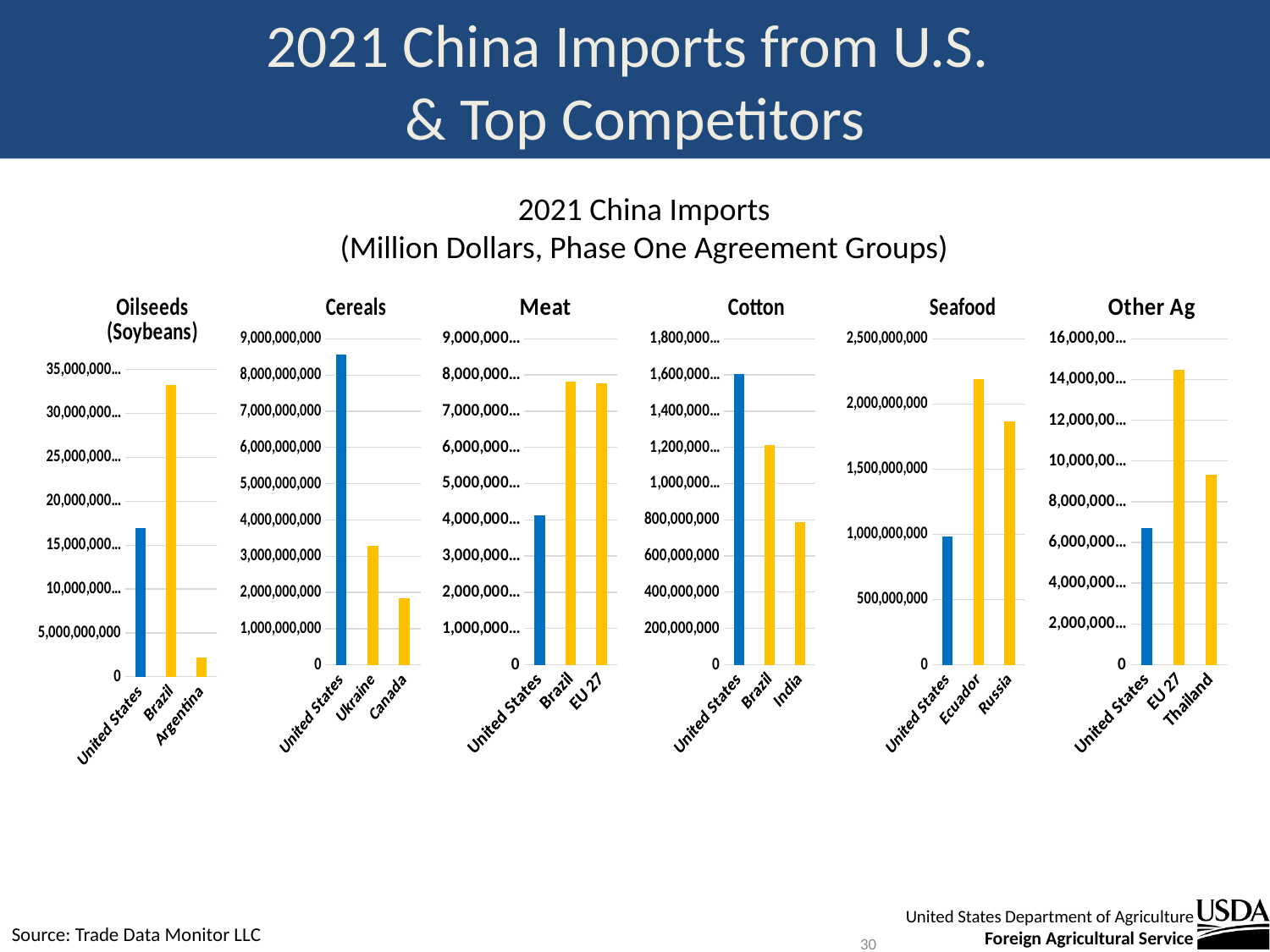

# 2021 China Imports from U.S. & Top Competitors
2021 China Imports
(Million Dollars, Phase One Agreement Groups)

### Chart: Oilseeds (Soybeans)

| Category |  |
|---|---|
| United States | 16913515888.0 |
| Brazil | 33177116597.0 |
| Argentina | 2147172214.0 |

### Chart: Cereals

| Category |  |
|---|---|
| United States | 8560615917.0 |
| Ukraine | 3271321790.0 |
| Canada | 1820754831.0 |

### Chart: Meat

| Category |  |
|---|---|
| United States | 4113348274.0 |
| Brazil | 7797294639.0 |
| EU 27 | 7768423629.0 |

### Chart: Cotton

| Category |  |
|---|---|
| United States | 1600696058.0 |
| Brazil | 1210650477.0 |
| India | 786069695.0 |

### Chart: Seafood

| Category |  |
|---|---|
| United States | 976676025.0 |
| Ecuador | 2186753573.0 |
| Russia | 1864118145.0 |

### Chart: Other Ag

| Category |  |
|---|---|
| United States | 6680894390.0 |
| EU 27 | 14458767238.0 |
| Thailand | 9322147581.0 |
30
Source: Trade Data Monitor LLC